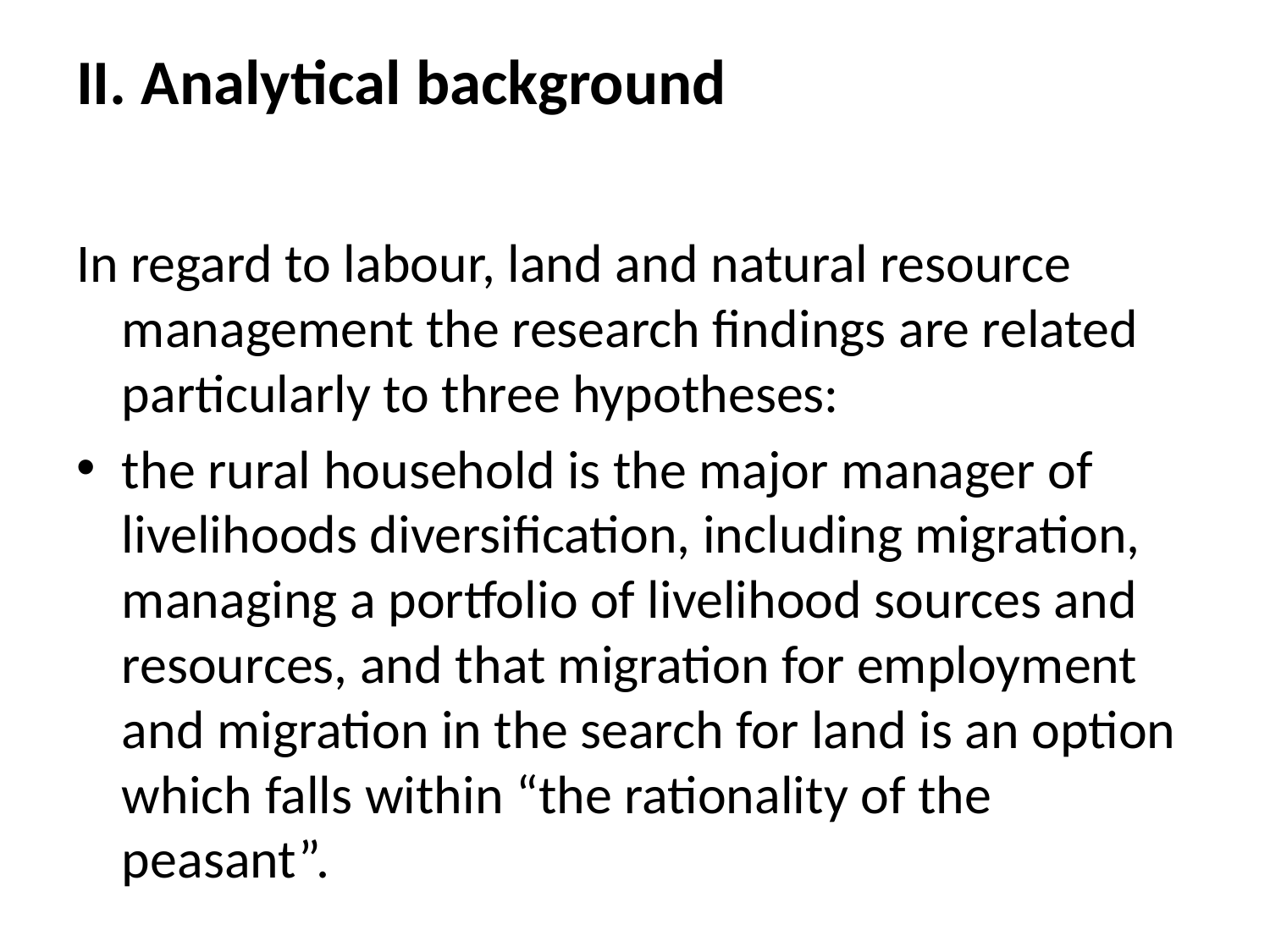

# II. Analytical background
In regard to labour, land and natural resource management the research findings are related particularly to three hypotheses:
the rural household is the major manager of livelihoods diversification, including migration, managing a portfolio of livelihood sources and resources, and that migration for employment and migration in the search for land is an option which falls within “the rationality of the peasant”.